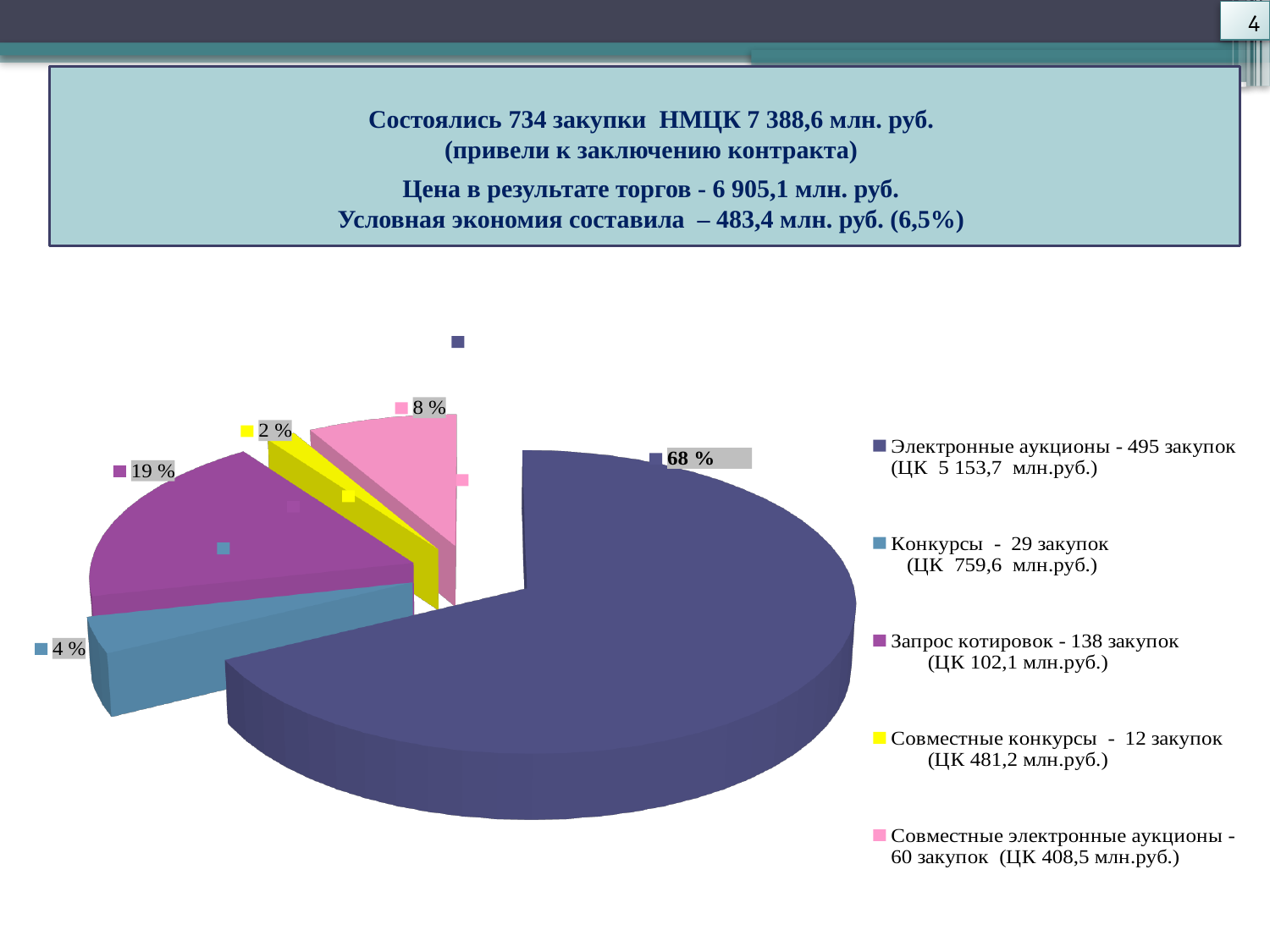

4

Состоялись 734 закупки  НМЦК 7 388,6 млн. руб.
  (привели к заключению контракта)

Цена в результате торгов - 6 905,1 млн. руб.
Условная экономия составила  – 483,4 млн. руб. (6,5%)

[unsupported chart]